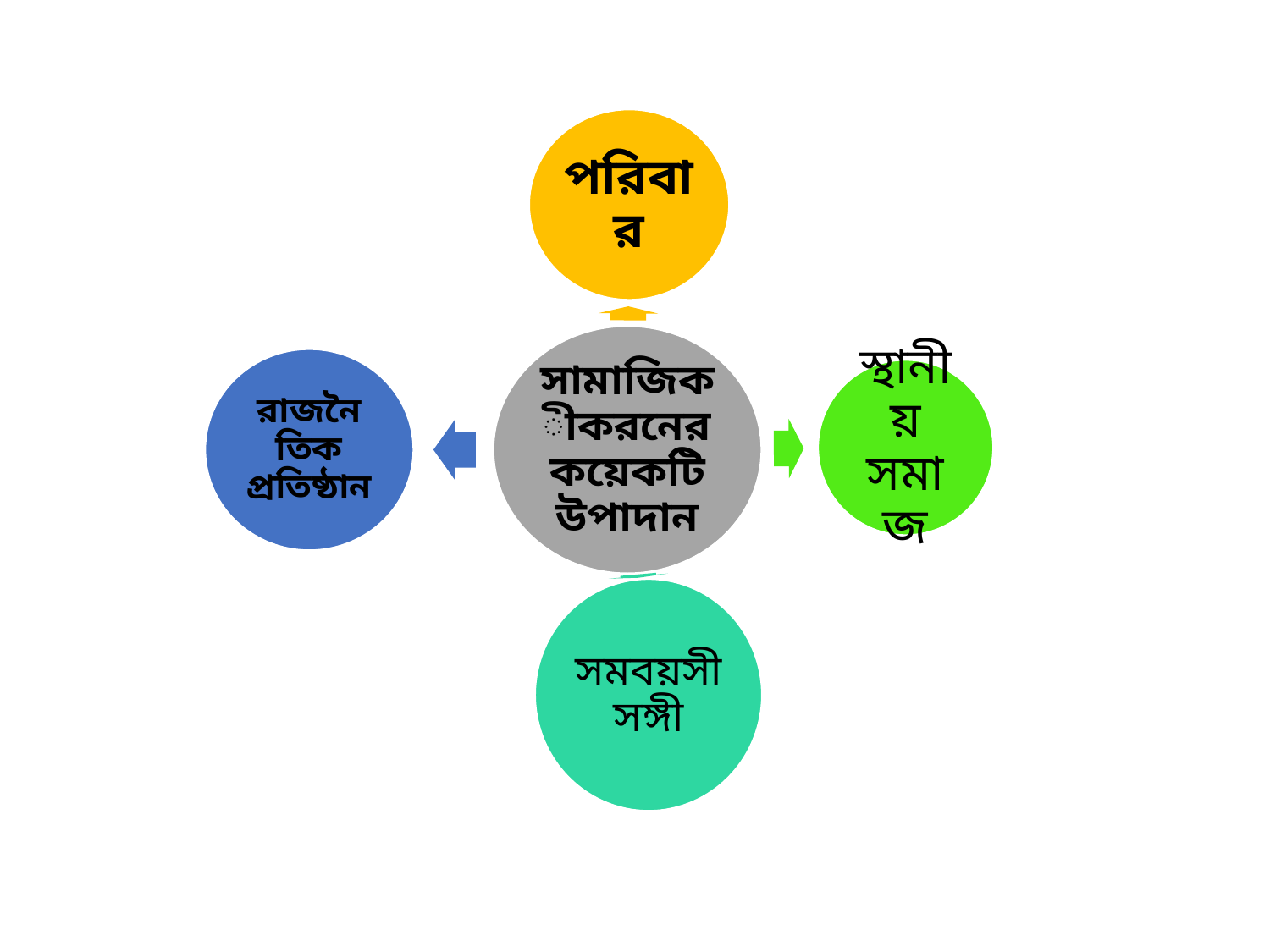

সামাজিকীকরনের কয়েকটি উপাদান

পরিবার

স্থানীয় সমাজ

সমবয়সী সঙ্গী

রাজনৈতিক প্রতিষ্ঠান